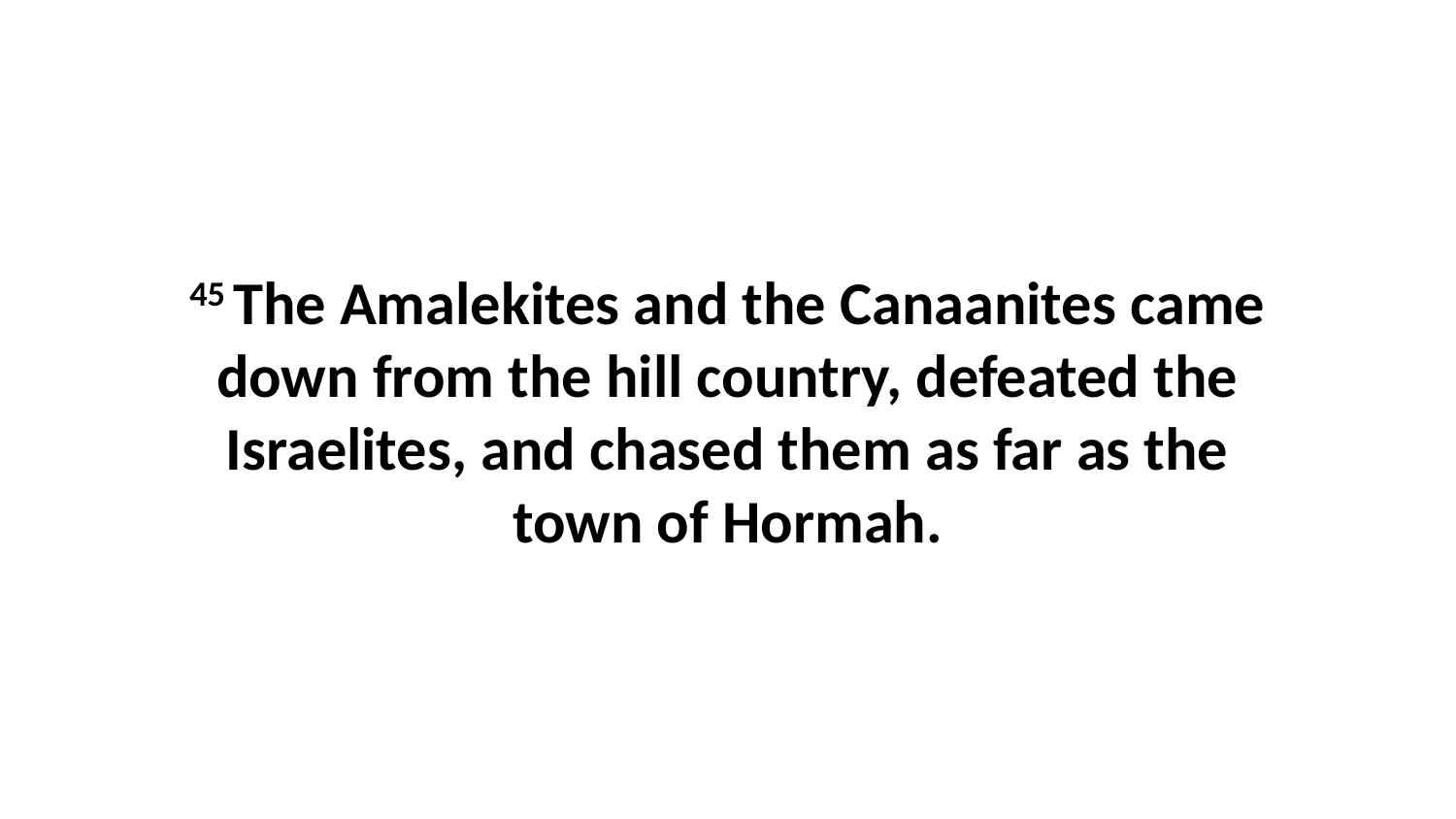

45 The Amalekites and the Canaanites came down from the hill country, defeated the Israelites, and chased them as far as the town of Hormah.